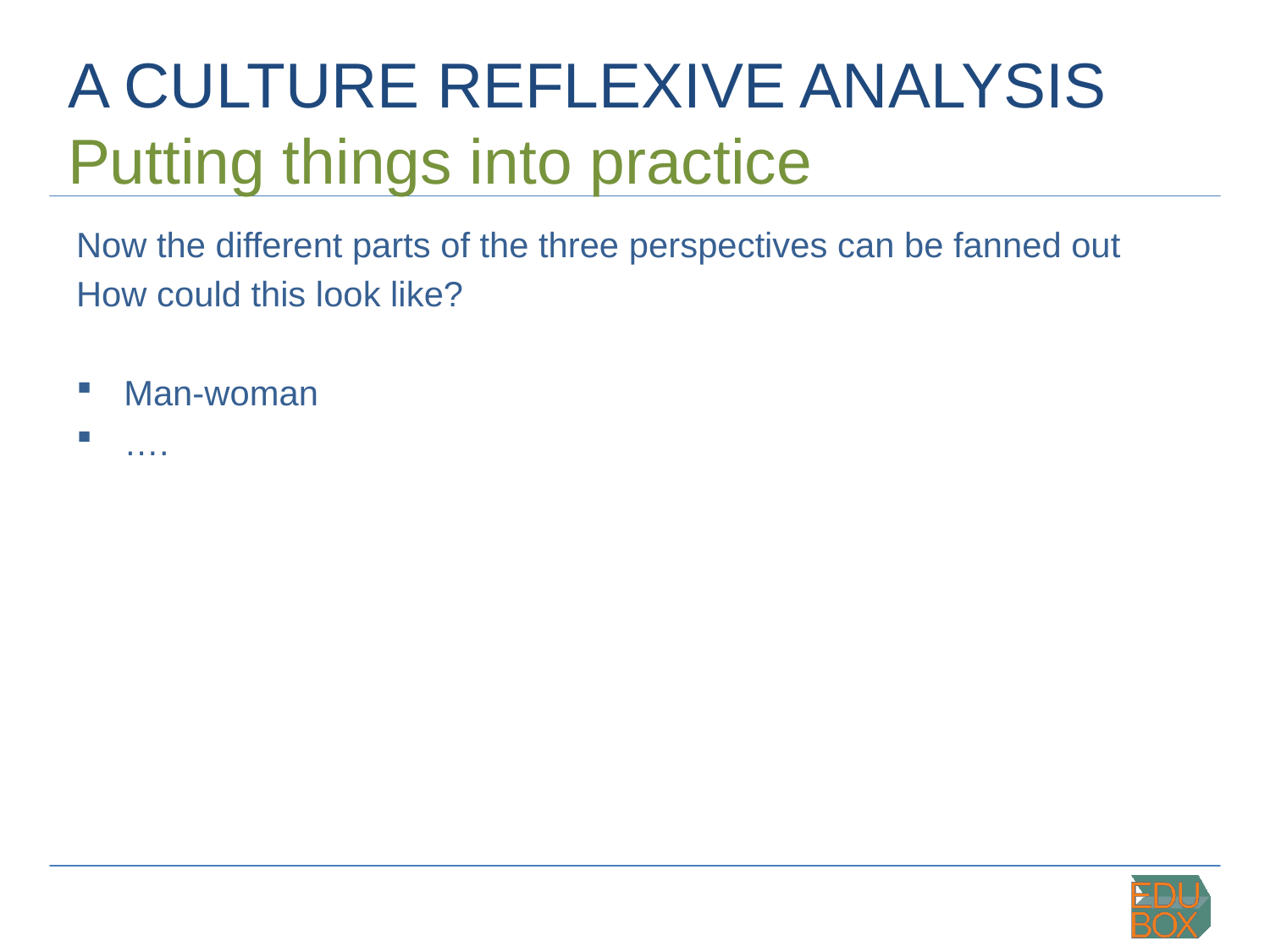

# A CULTURE REFLEXIVE ANALYSIS
Putting things into practice
Now the different parts of the three perspectives can be fanned out
How could this look like?

Man-woman
….